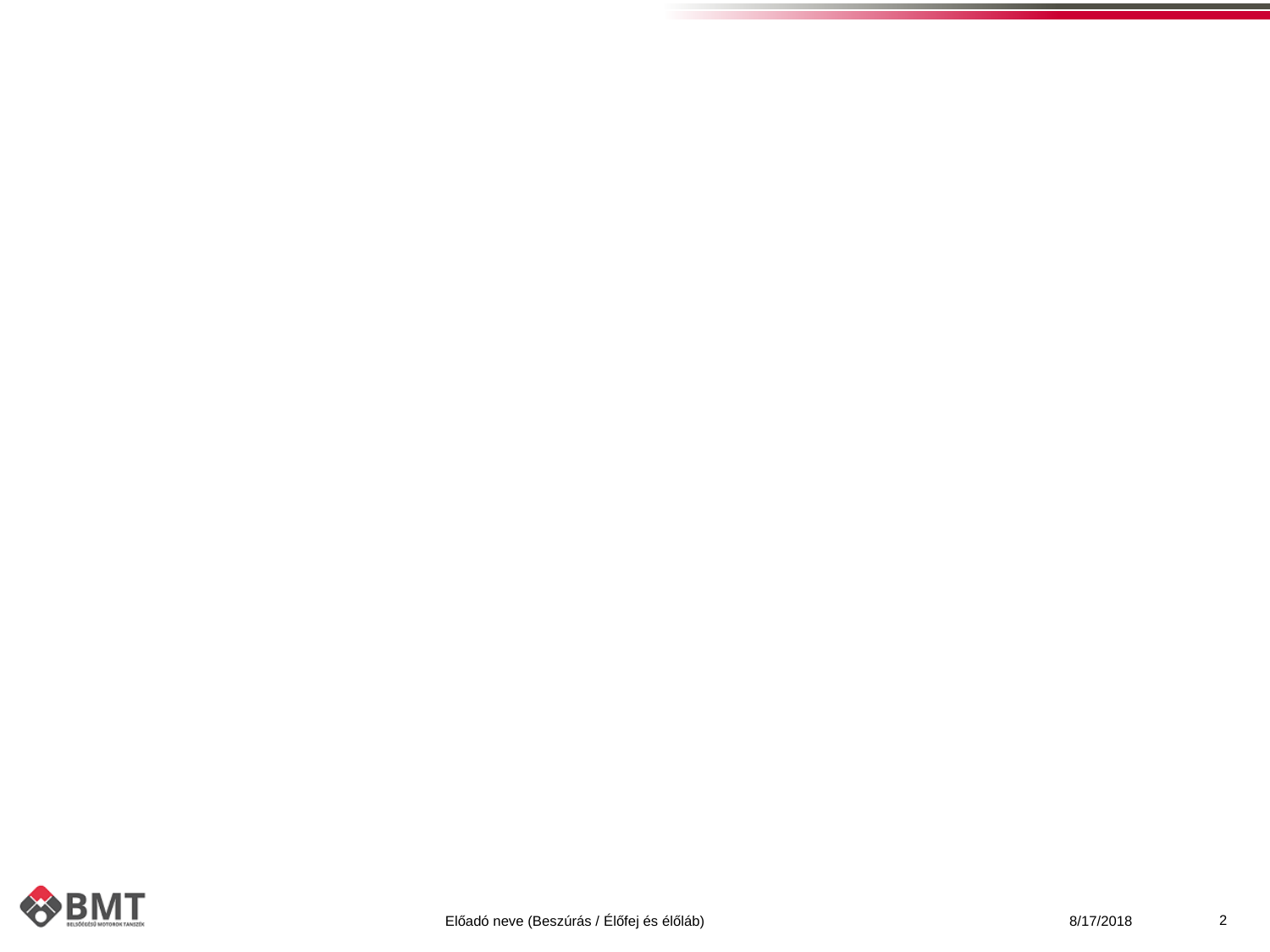

#

2
8/17/2018
Előadó neve (Beszúrás / Élőfej és élőláb)